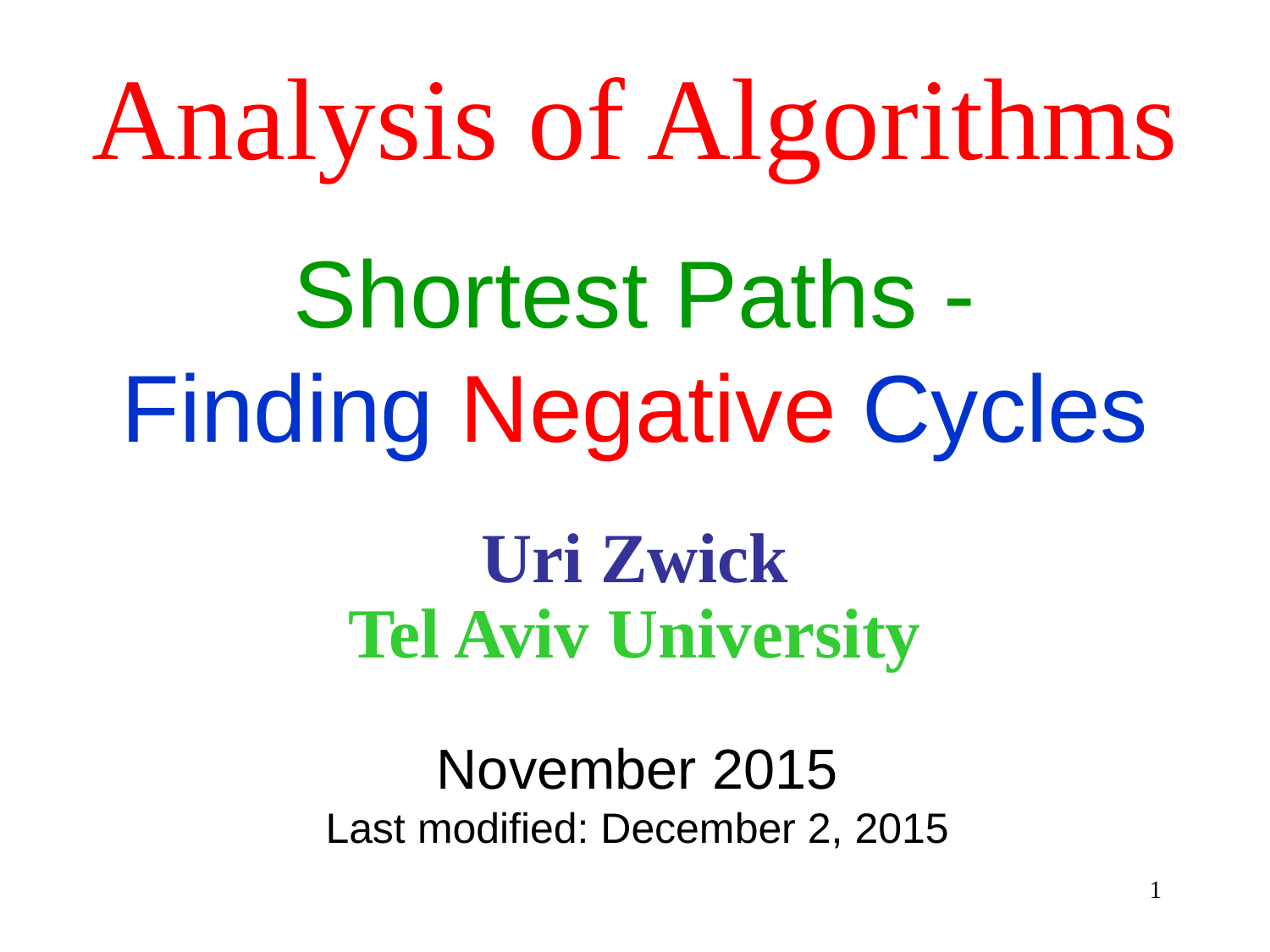

# Analysis of Algorithms
Shortest Paths -
Finding Negative Cycles
Uri Zwick
Tel Aviv University
November 2015
Last modified: December 2, 2015
1